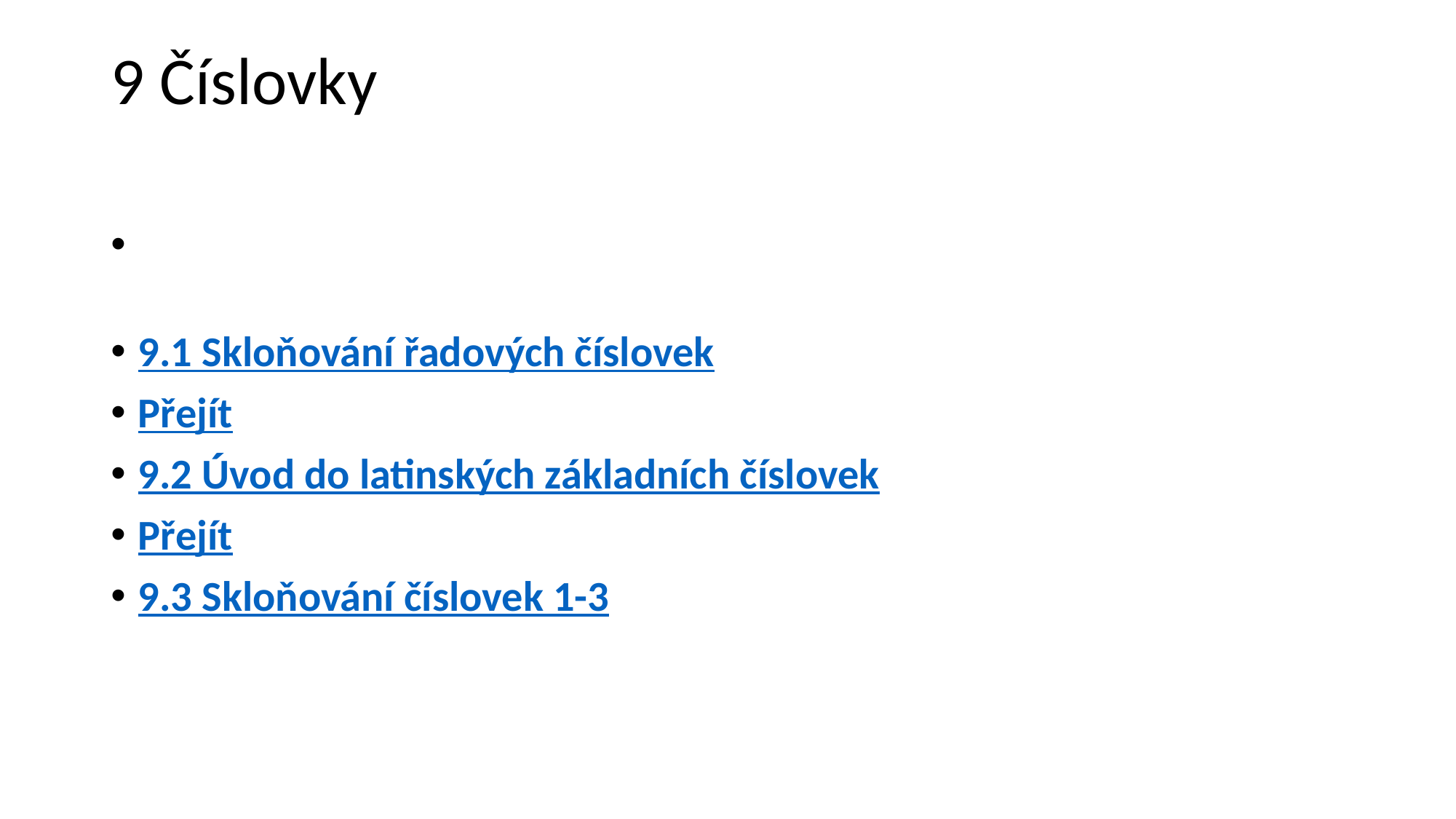

# 9 Číslovky

9.1 Skloňování řadových číslovek
Přejít
9.2 Úvod do latinských základních číslovek
Přejít
9.3 Skloňování číslovek 1-3